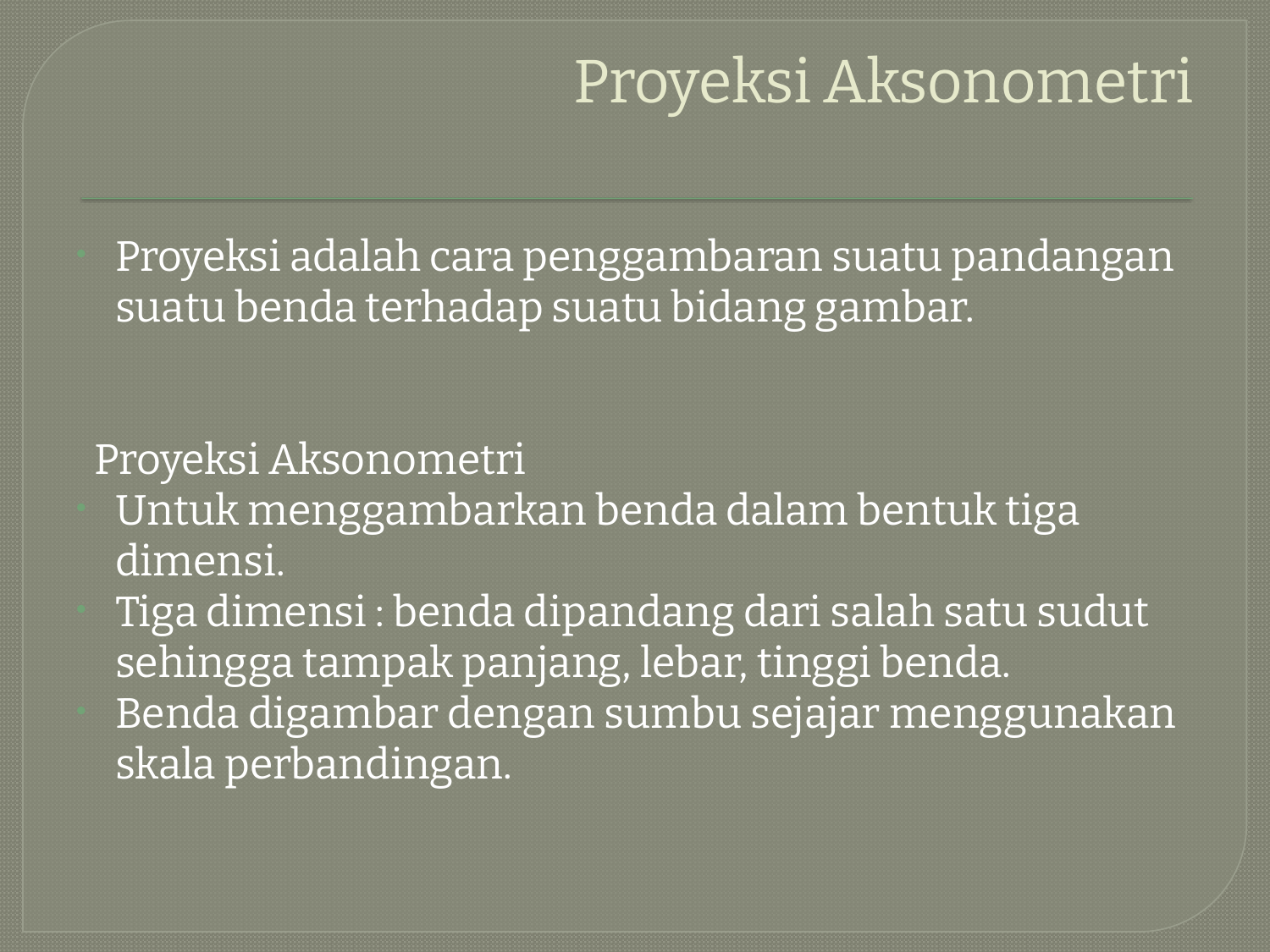

# Proyeksi Aksonometri

Proyeksi adalah cara penggambaran suatu pandangan suatu benda terhadap suatu bidang gambar.

Proyeksi Aksonometri
Untuk menggambarkan benda dalam bentuk tiga dimensi.
Tiga dimensi : benda dipandang dari salah satu sudut sehingga tampak panjang, lebar, tinggi benda.
Benda digambar dengan sumbu sejajar menggunakan skala perbandingan.